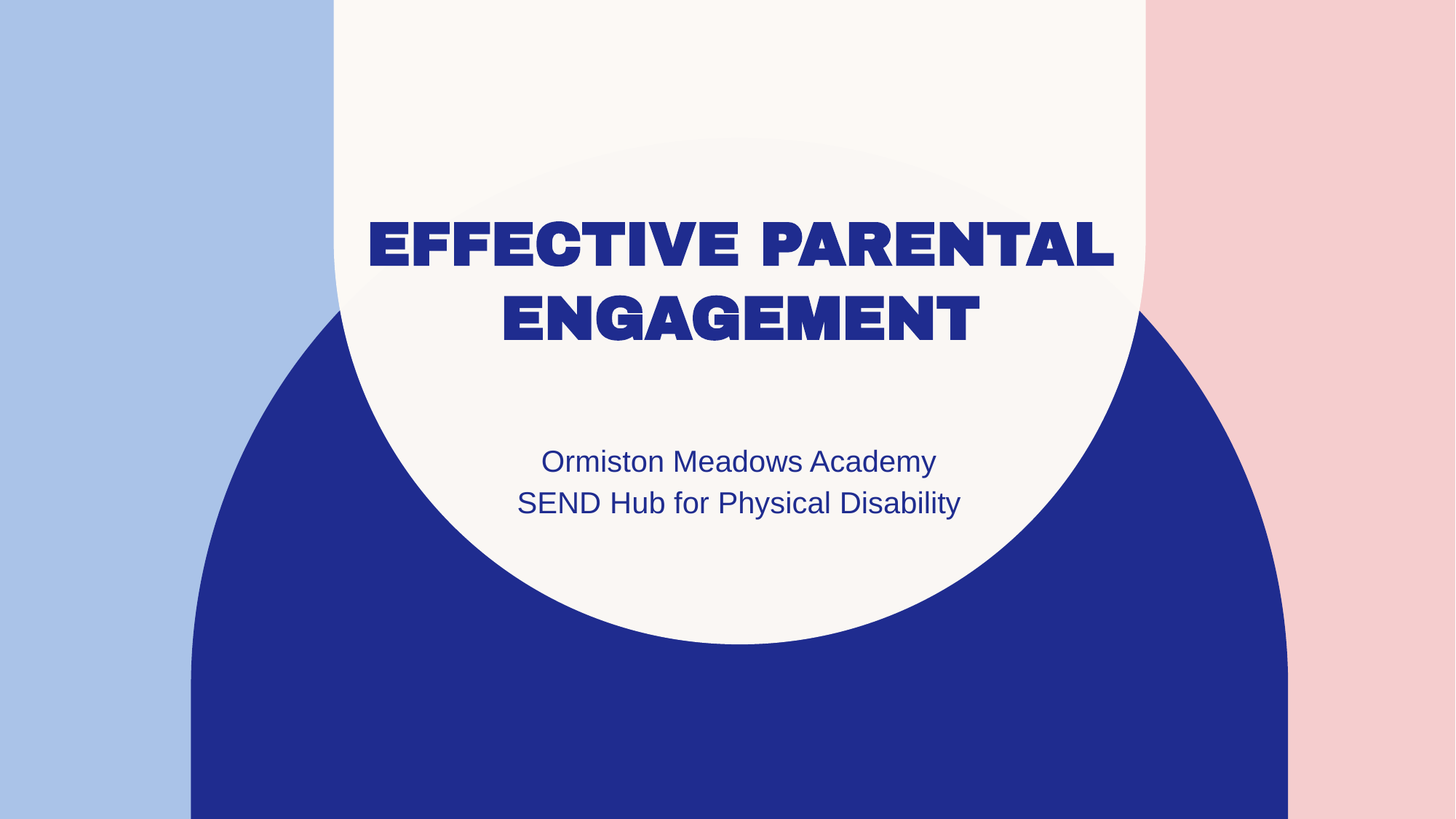

# Effective parental engagement
Ormiston Meadows Academy​
SEND Hub for Physical Disability